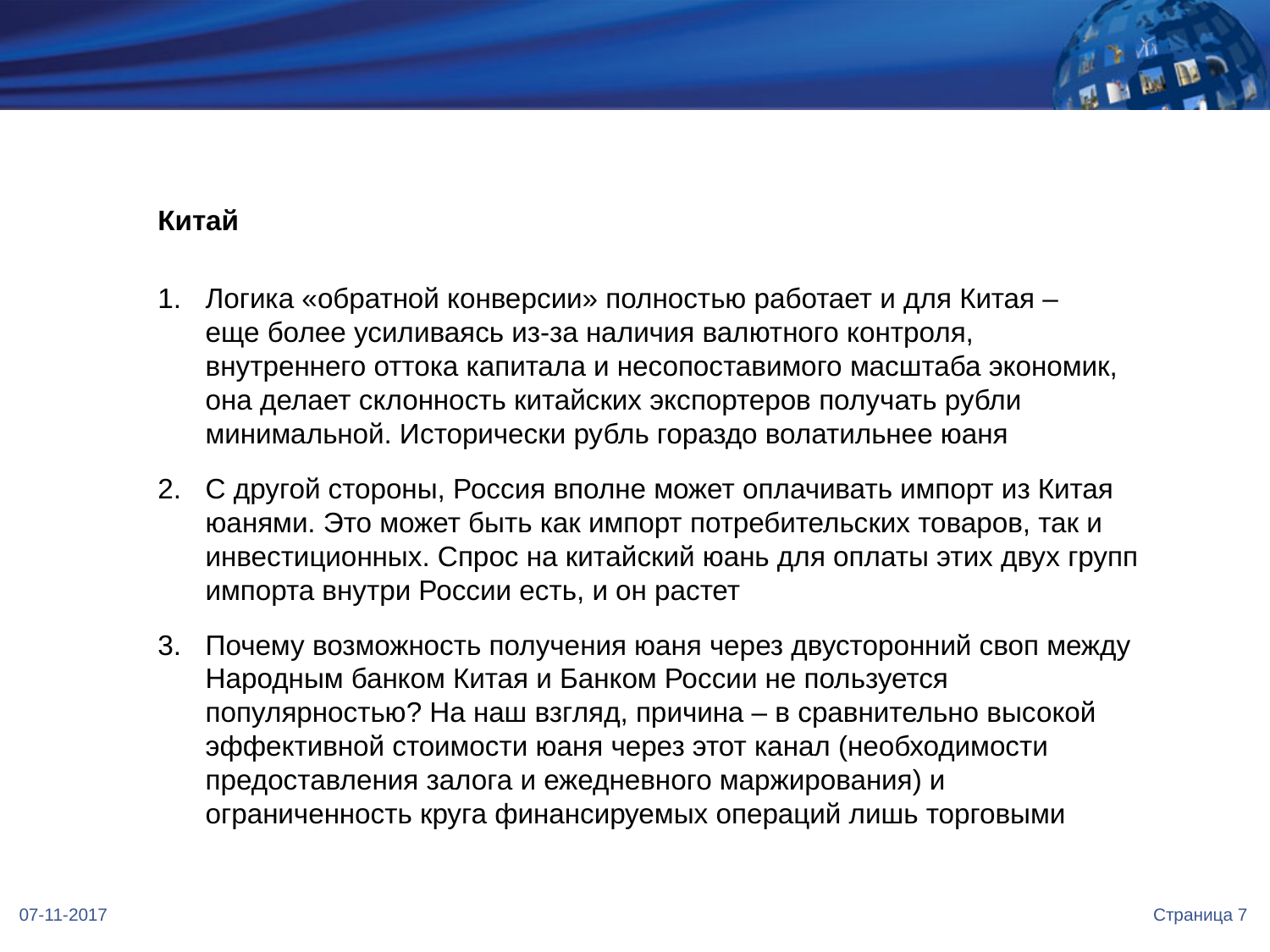

Китай

Логика «обратной конверсии» полностью работает и для Китая –
еще более усиливаясь из-за наличия валютного контроля, внутреннего оттока капитала и несопоставимого масштаба экономик, она делает склонность китайских экспортеров получать рубли минимальной. Исторически рубль гораздо волатильнее юаня
С другой стороны, Россия вполне может оплачивать импорт из Китая юанями. Это может быть как импорт потребительских товаров, так и инвестиционных. Спрос на китайский юань для оплаты этих двух групп импорта внутри России есть, и он растет
Почему возможность получения юаня через двусторонний своп между Народным банком Китая и Банком России не пользуется популярностью? На наш взгляд, причина – в сравнительно высокой эффективной стоимости юаня через этот канал (необходимости предоставления залога и ежедневного маржирования) и ограниченность круга финансируемых операций лишь торговыми

07-11-2017
Страница 7